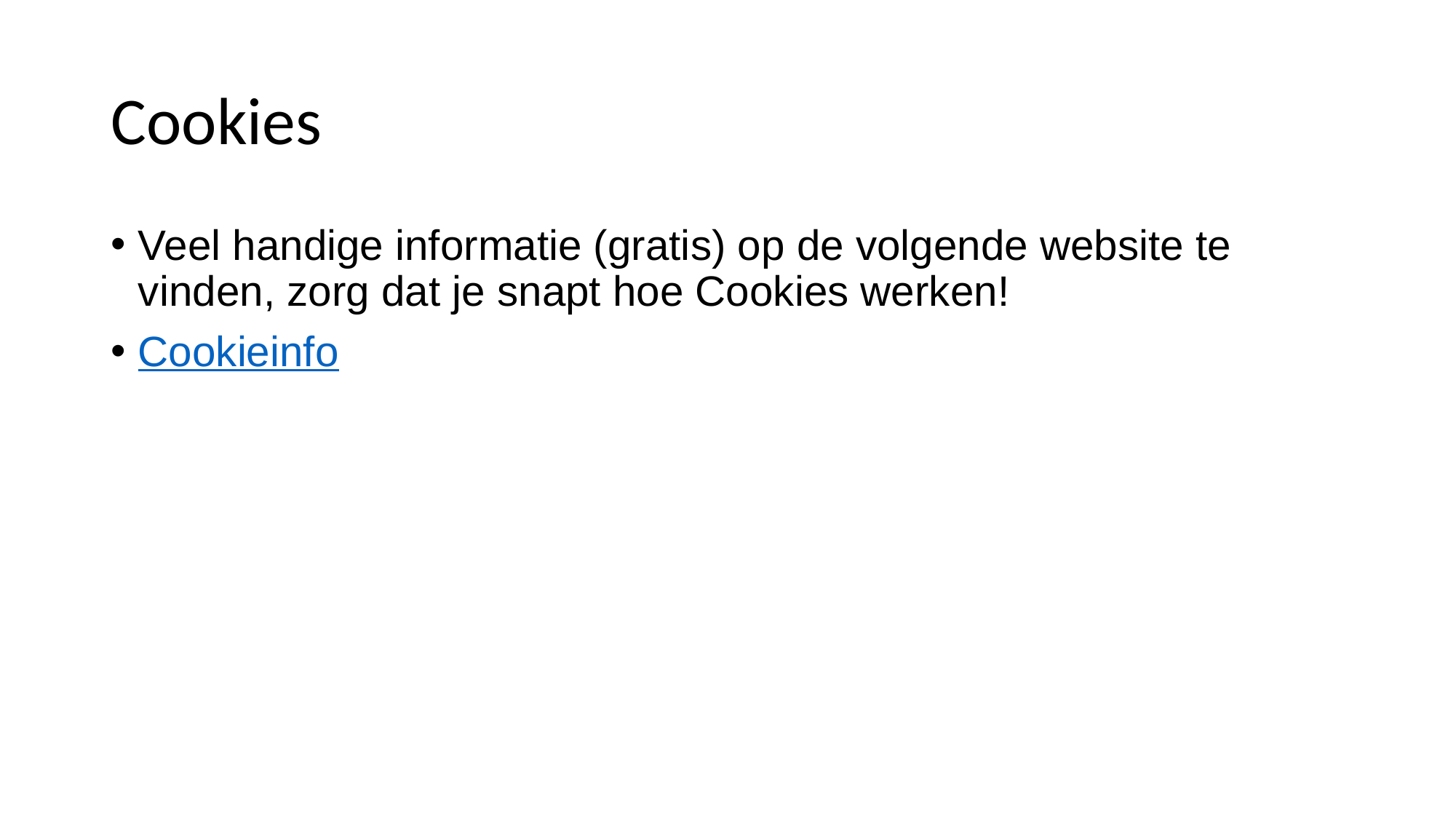

# Cookies
Veel handige informatie (gratis) op de volgende website te vinden, zorg dat je snapt hoe Cookies werken!
Cookieinfo